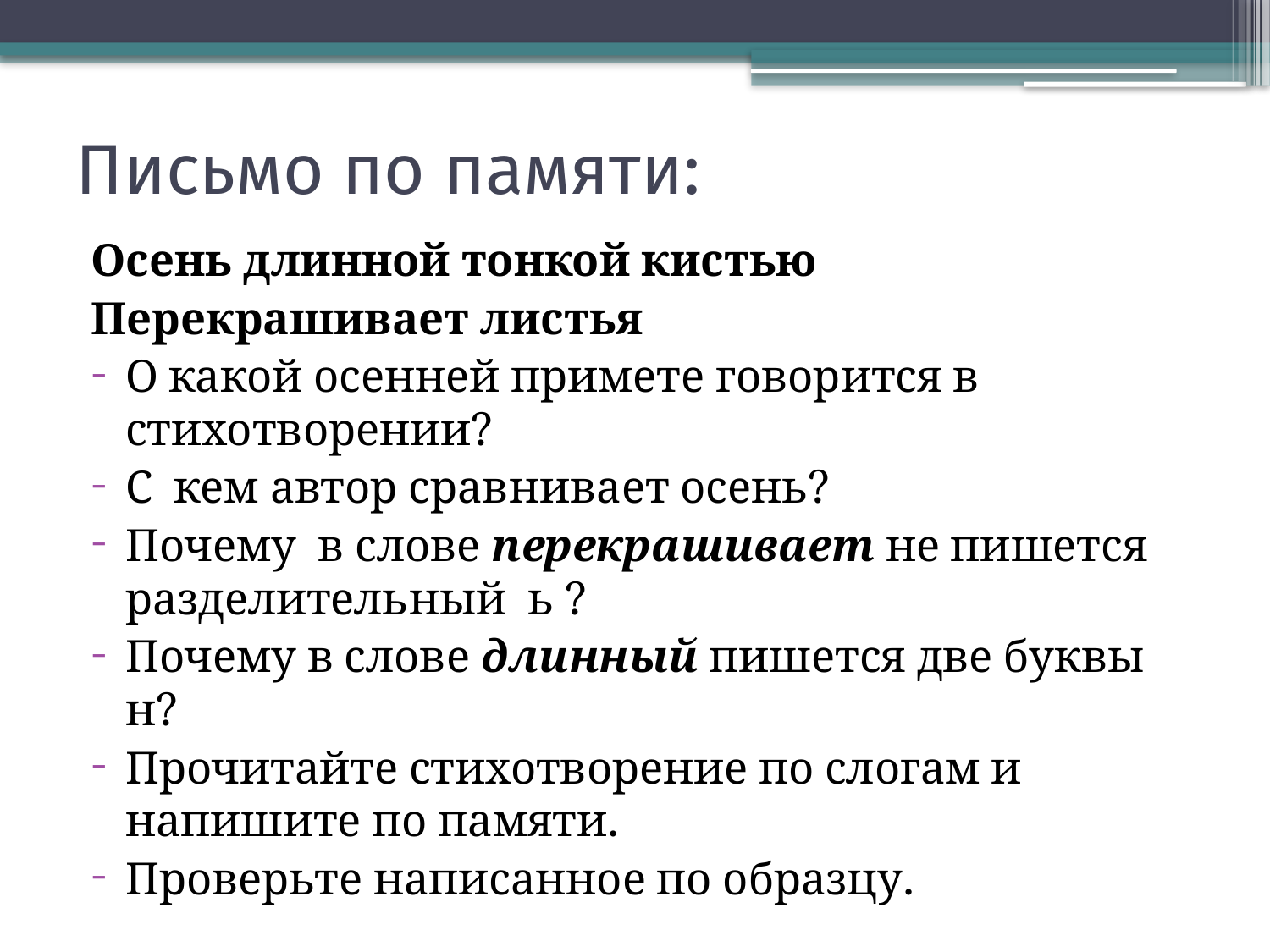

# Письмо по памяти:
Осень длинной тонкой кистью
Перекрашивает листья
О какой осенней примете говорится в стихотворении?
С  кем автор сравнивает осень?
Почему  в слове перекрашивает не пишется разделительный  ь ?
Почему в слове длинный пишется две буквы н?
Прочитайте стихотворение по слогам и напишите по памяти.
Проверьте написанное по образцу.